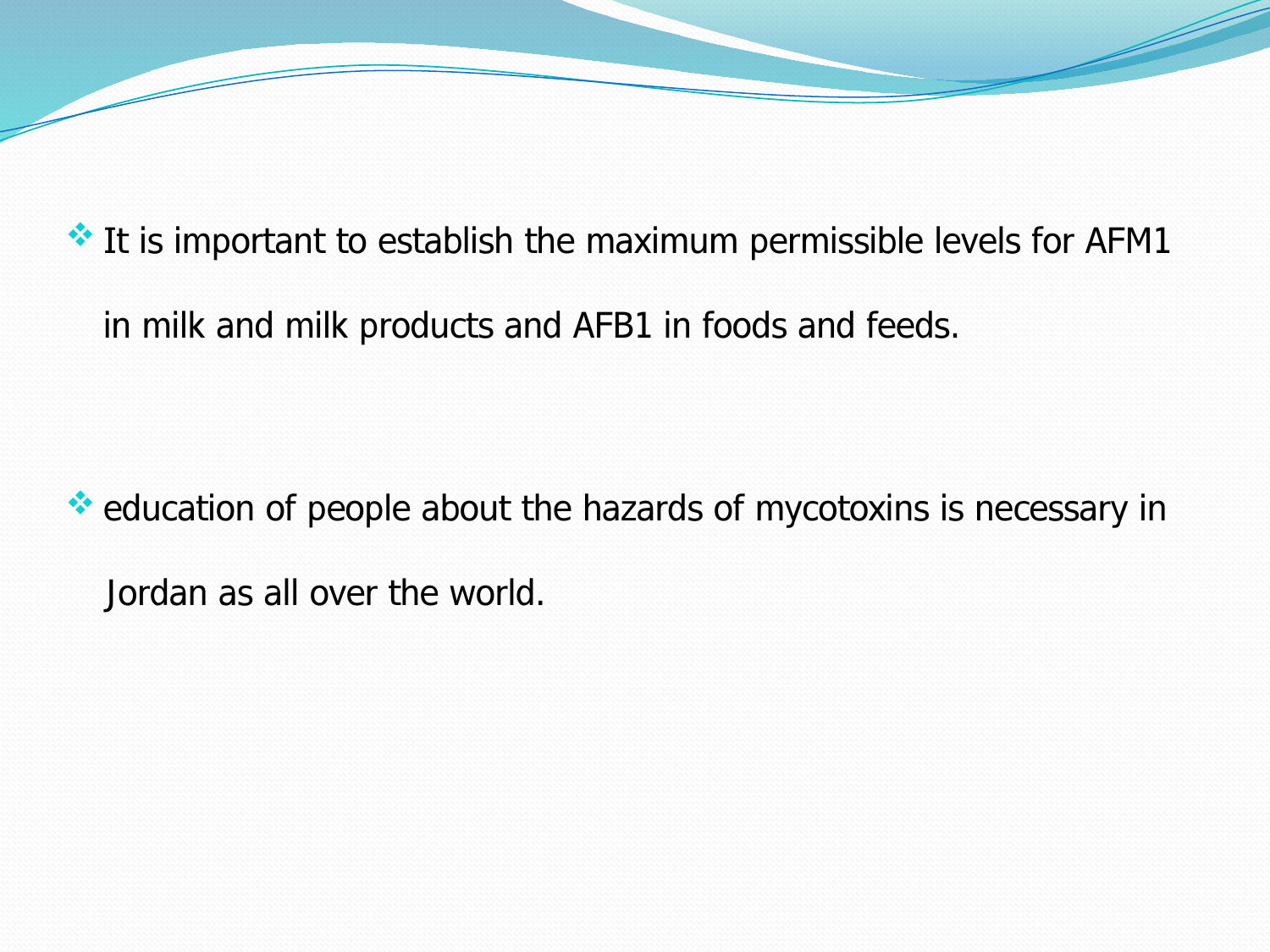

It is important to establish the maximum permissible levels for AFM1 in milk and milk products and AFB1 in foods and feeds.

education of people about the hazards of mycotoxins is necessary in Jordan as all over the world.